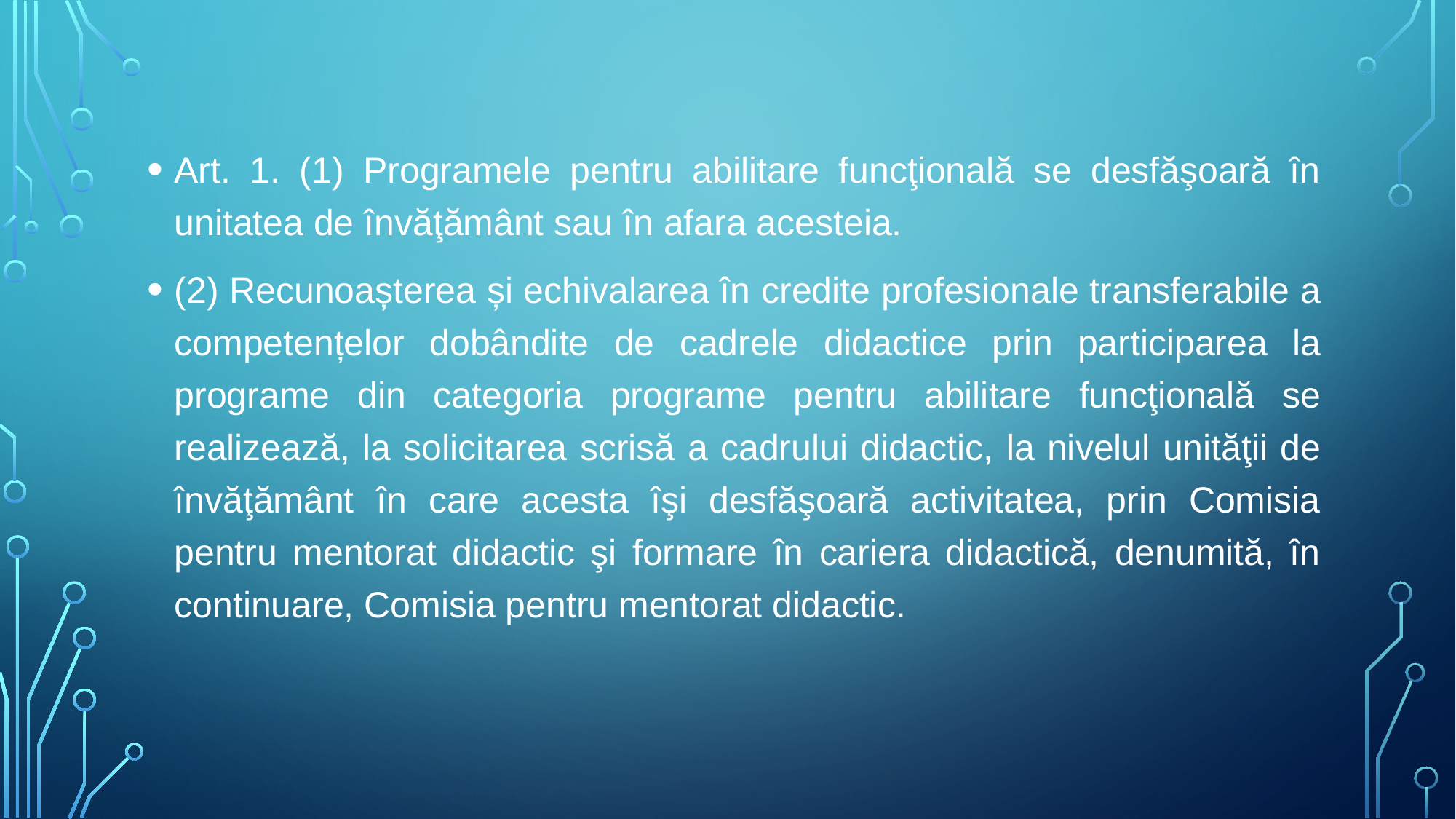

Art. 1. (1) Programele pentru abilitare funcţională se desfăşoară în unitatea de învăţământ sau în afara acesteia.
(2) Recunoașterea și echivalarea în credite profesionale transferabile a competențelor dobândite de cadrele didactice prin participarea la programe din categoria programe pentru abilitare funcţională se realizează, la solicitarea scrisă a cadrului didactic, la nivelul unităţii de învăţământ în care acesta îşi desfăşoară activitatea, prin Comisia pentru mentorat didactic şi formare în cariera didactică, denumită, în continuare, Comisia pentru mentorat didactic.